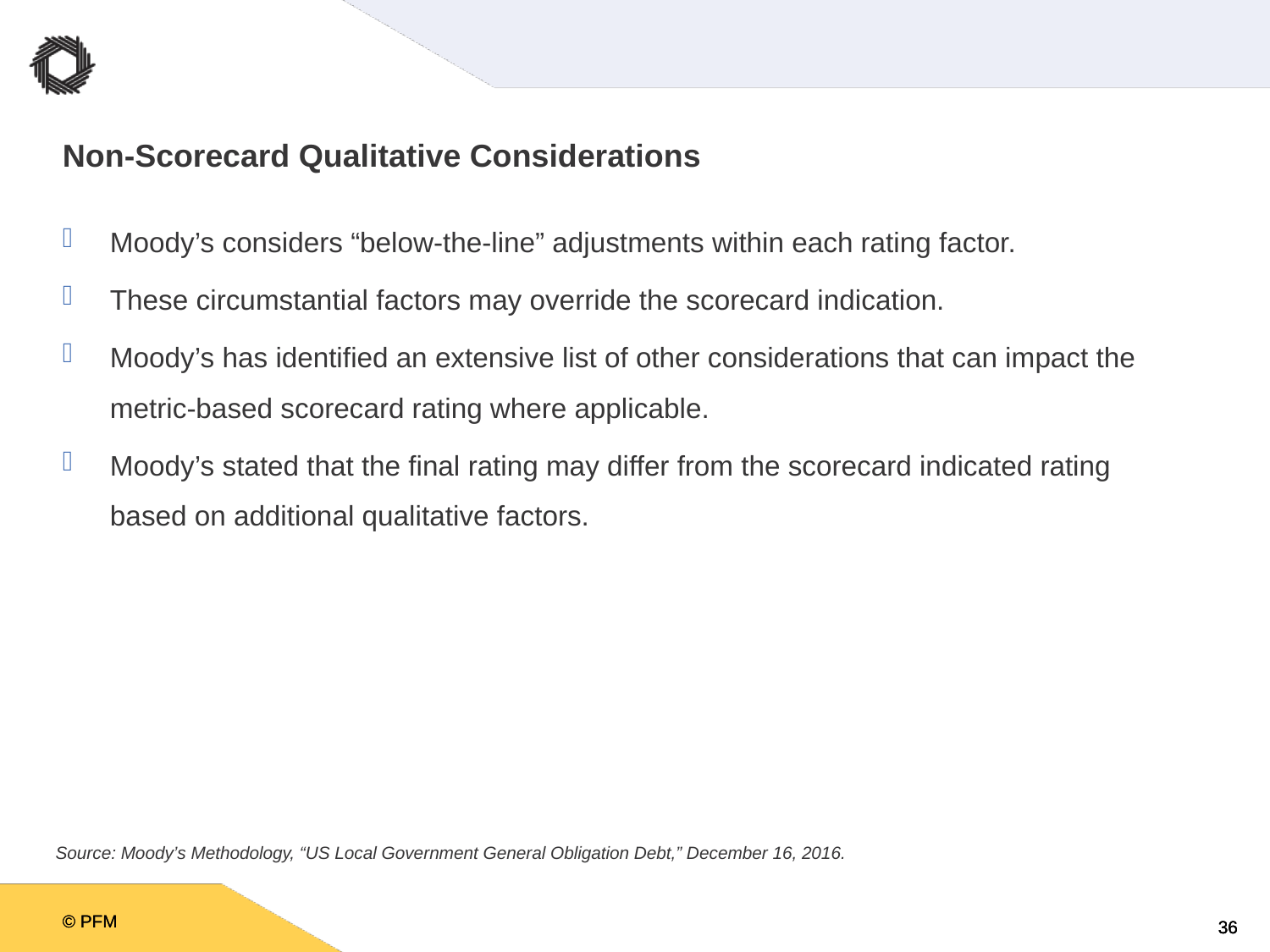

# Non-Scorecard Qualitative Considerations
Moody’s considers “below-the-line” adjustments within each rating factor.
These circumstantial factors may override the scorecard indication.
Moody’s has identified an extensive list of other considerations that can impact the metric-based scorecard rating where applicable.
Moody’s stated that the final rating may differ from the scorecard indicated rating based on additional qualitative factors.
Source: Moody’s Methodology, “US Local Government General Obligation Debt,” December 16, 2016.